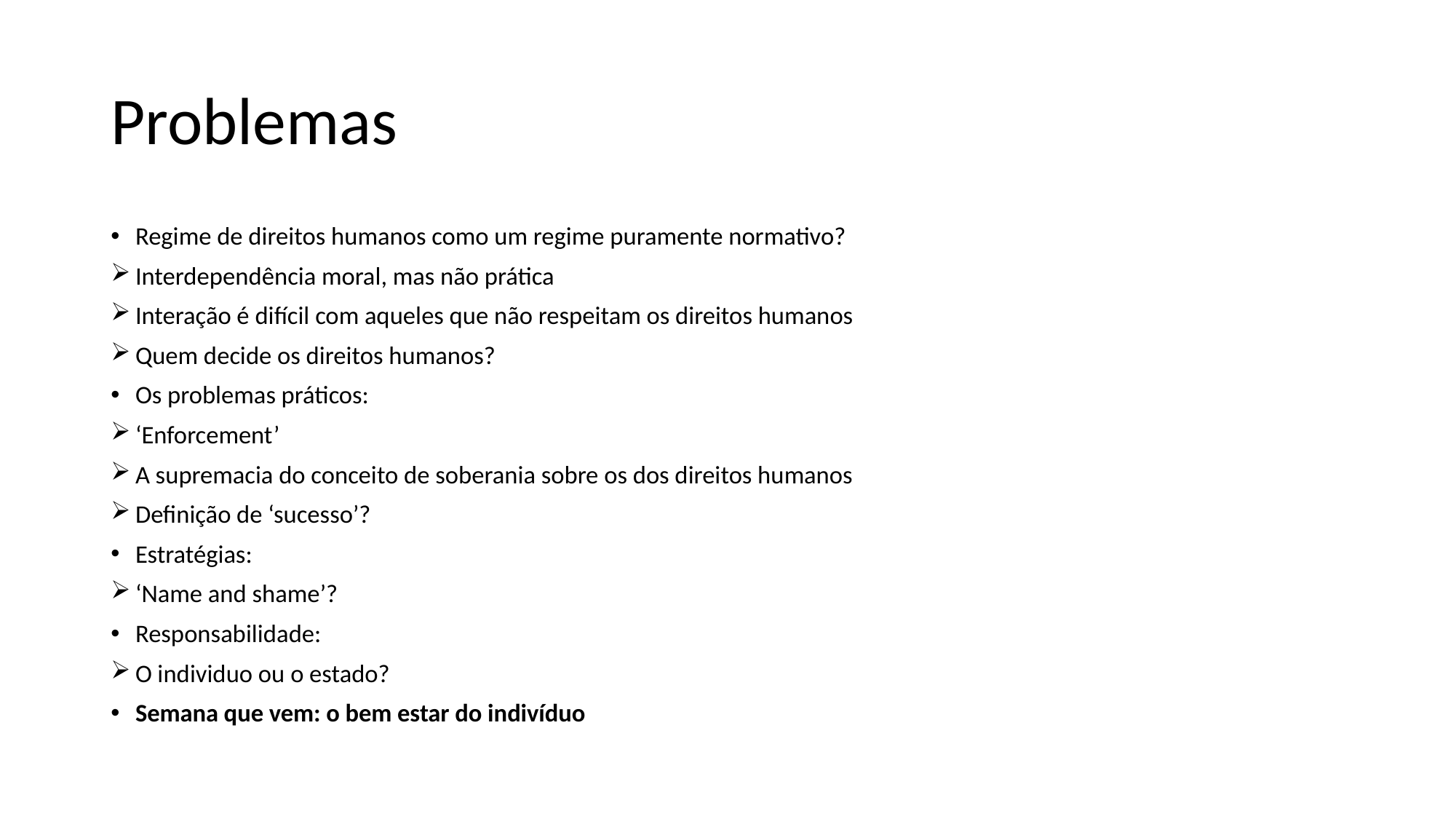

# Problemas
Regime de direitos humanos como um regime puramente normativo?
Interdependência moral, mas não prática
Interação é difícil com aqueles que não respeitam os direitos humanos
Quem decide os direitos humanos?
Os problemas práticos:
‘Enforcement’
A supremacia do conceito de soberania sobre os dos direitos humanos
Definição de ‘sucesso’?
Estratégias:
‘Name and shame’?
Responsabilidade:
O individuo ou o estado?
Semana que vem: o bem estar do indivíduo